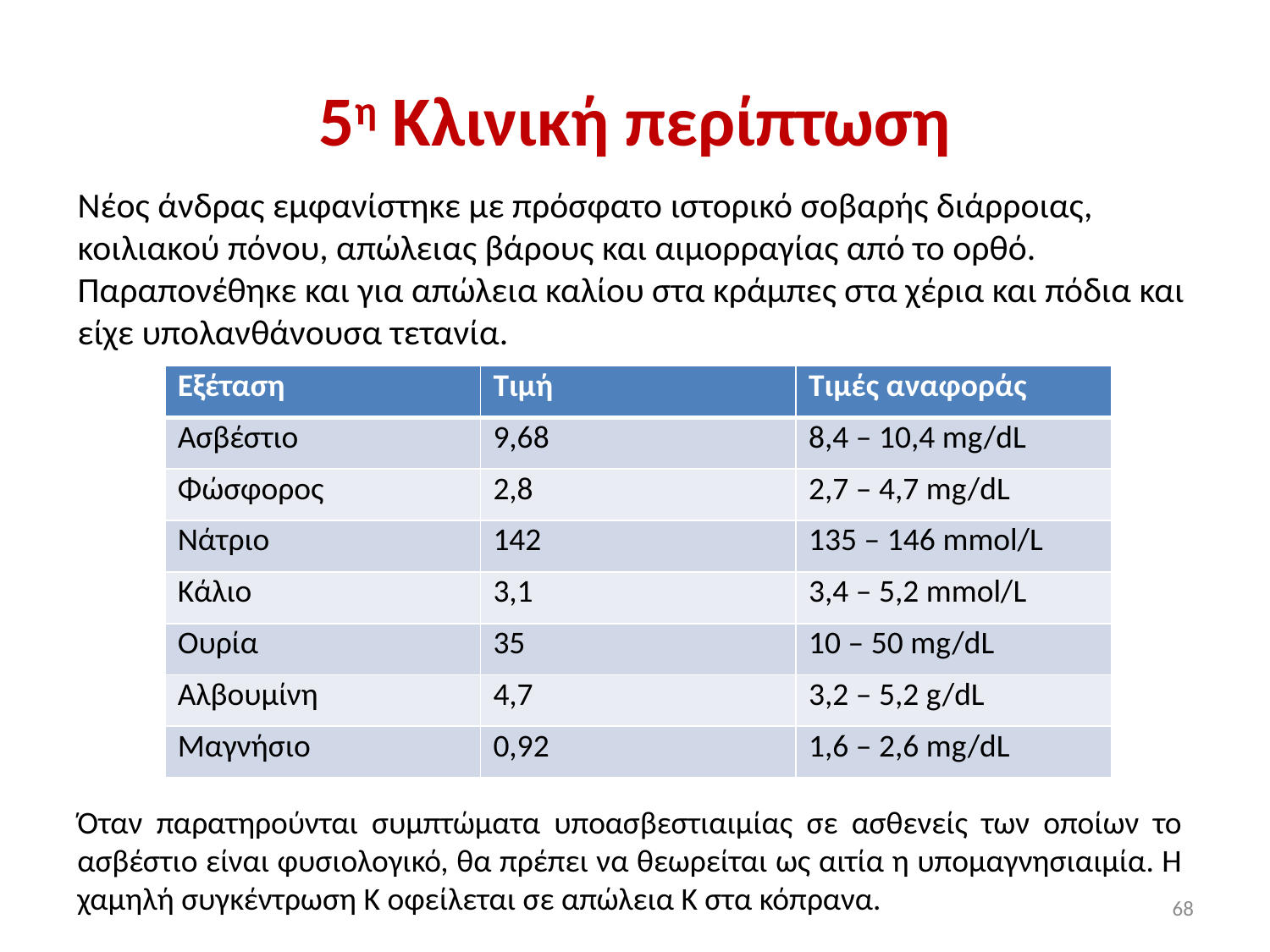

# 5η Κλινική περίπτωση
Νέος άνδρας εμφανίστηκε με πρόσφατο ιστορικό σοβαρής διάρροιας, κοιλιακού πόνου, απώλειας βάρους και αιμορραγίας από το ορθό. Παραπονέθηκε και για απώλεια καλίου στα κράμπες στα χέρια και πόδια και είχε υπολανθάνουσα τετανία.
| Εξέταση | Τιμή | Τιμές αναφοράς |
| --- | --- | --- |
| Ασβέστιο | 9,68 | 8,4 – 10,4 mg/dL |
| Φώσφορος | 2,8 | 2,7 – 4,7 mg/dL |
| Νάτριο | 142 | 135 – 146 mmol/L |
| Κάλιο | 3,1 | 3,4 – 5,2 mmol/L |
| Ουρία | 35 | 10 – 50 mg/dL |
| Αλβουμίνη | 4,7 | 3,2 – 5,2 g/dL |
| Μαγνήσιο | 0,92 | 1,6 – 2,6 mg/dL |
Όταν παρατηρούνται συμπτώματα υποασβεστιαιμίας σε ασθενείς των οποίων το ασβέστιο είναι φυσιολογικό, θα πρέπει να θεωρείται ως αιτία η υπομαγνησιαιμία. Η χαμηλή συγκέντρωση Κ οφείλεται σε απώλεια Κ στα κόπρανα.
68